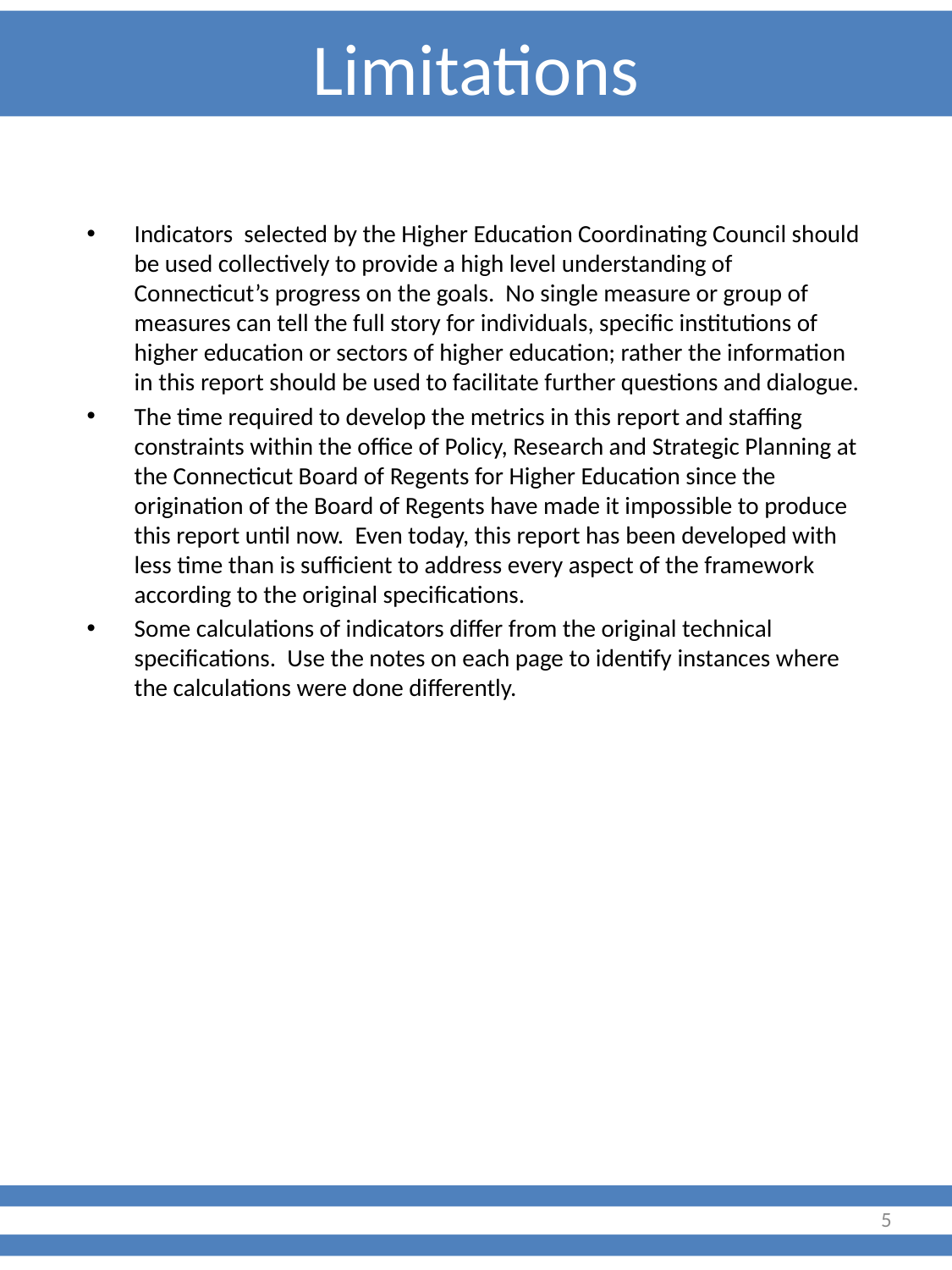

# Limitations
Indicators  selected by the Higher Education Coordinating Council should be used collectively to provide a high level understanding of Connecticut’s progress on the goals.  No single measure or group of measures can tell the full story for individuals, specific institutions of higher education or sectors of higher education; rather the information in this report should be used to facilitate further questions and dialogue.
The time required to develop the metrics in this report and staffing constraints within the office of Policy, Research and Strategic Planning at the Connecticut Board of Regents for Higher Education since the origination of the Board of Regents have made it impossible to produce this report until now.  Even today, this report has been developed with less time than is sufficient to address every aspect of the framework according to the original specifications.
Some calculations of indicators differ from the original technical specifications.  Use the notes on each page to identify instances where the calculations were done differently.

5